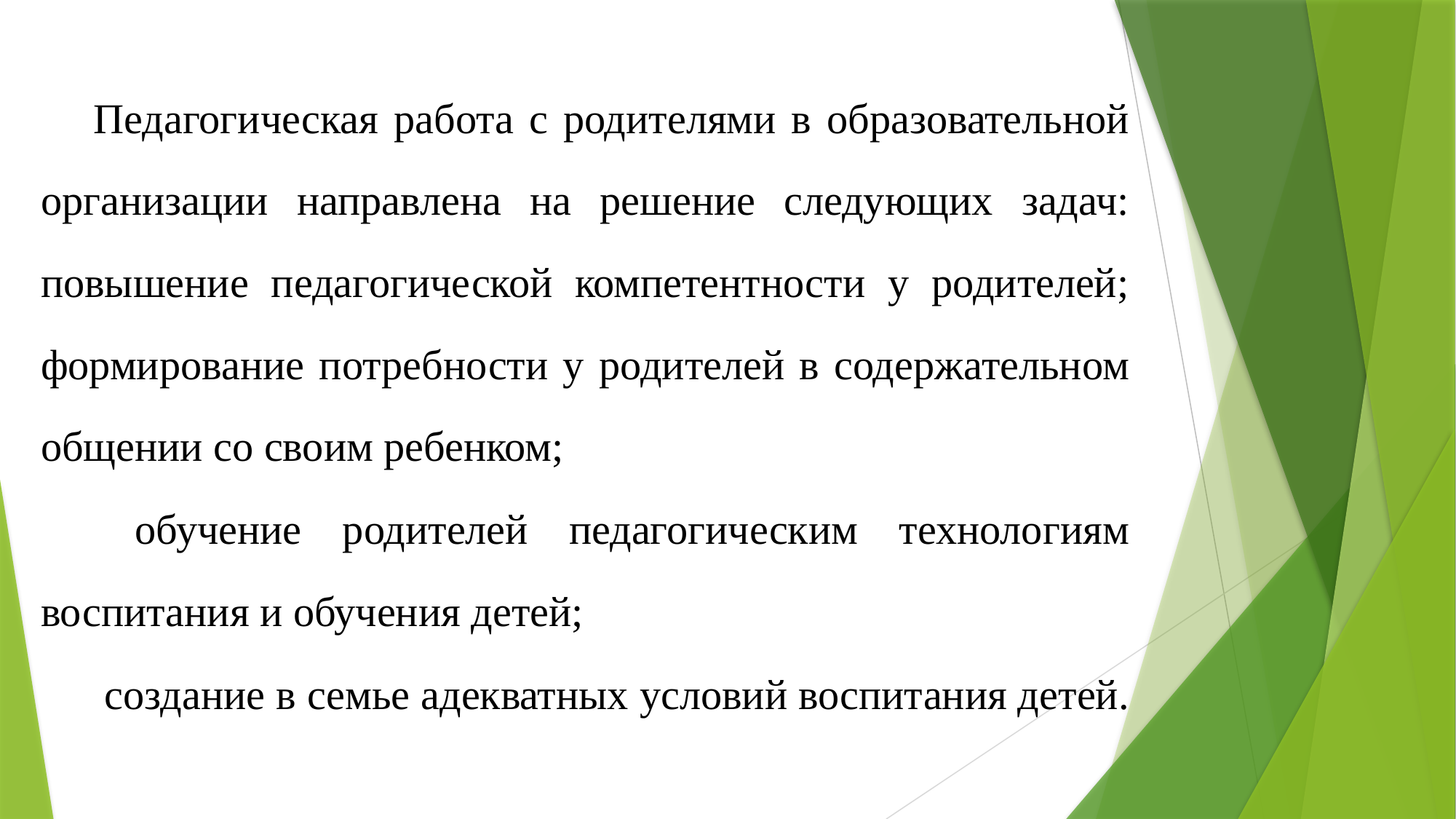

Педагогическая работа с родителями в образовательной организации направлена на решение следующих задач: повышение педагогической компетентности у родителей; формирование потребности у родителей в содержательном общении со своим ребенком;
 обучение родителей педагогическим технологиям воспитания и обучения детей;
 создание в семье адекватных условий воспитания детей.